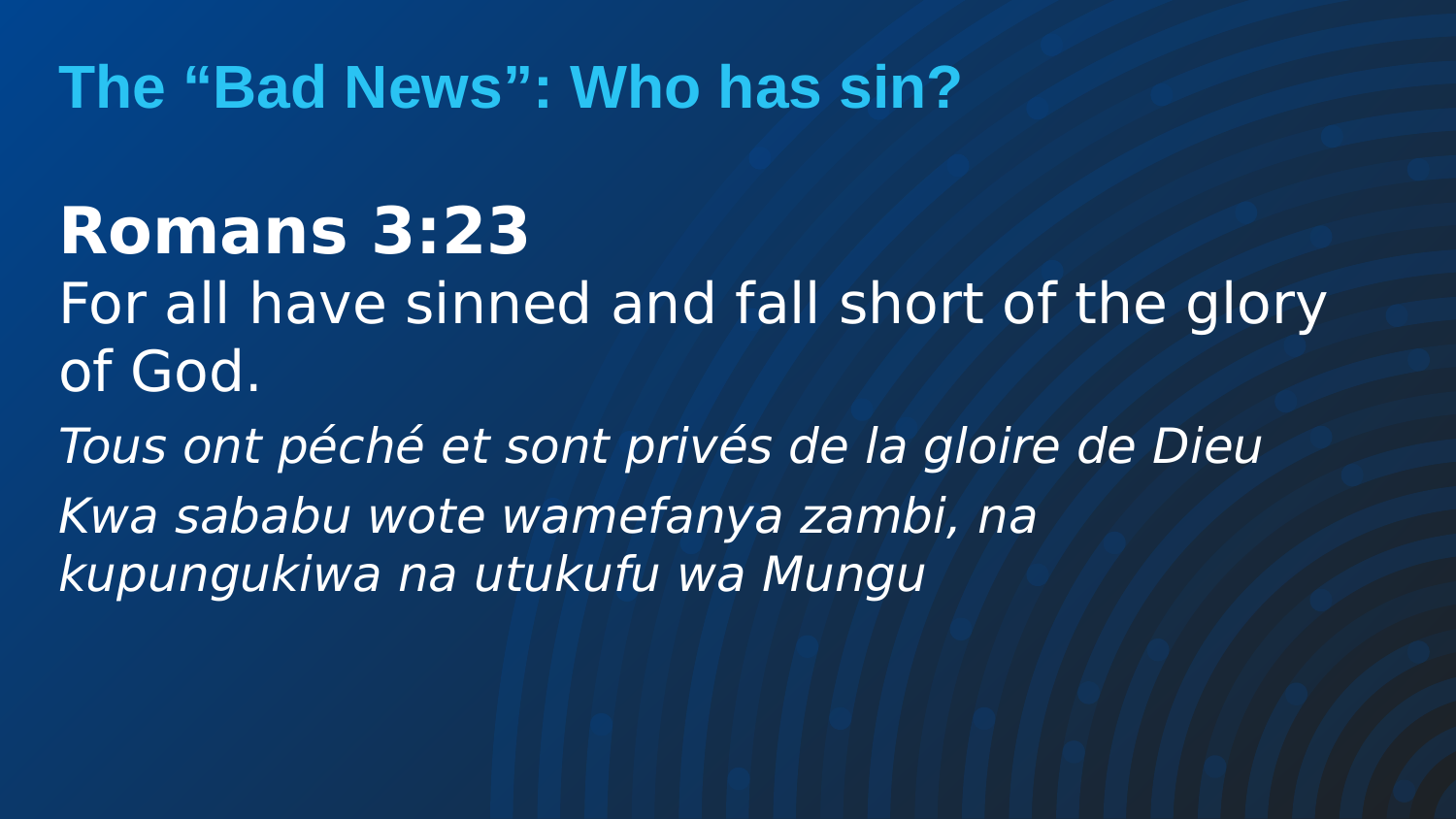

# The “Bad News”: Who has sin?
Romans 3:23
For all have sinned and fall short of the glory of God.
Tous ont péché et sont privés de la gloire de Dieu
Kwa sababu wote wamefanya zambi, na kupungukiwa na utukufu wa Mungu
23